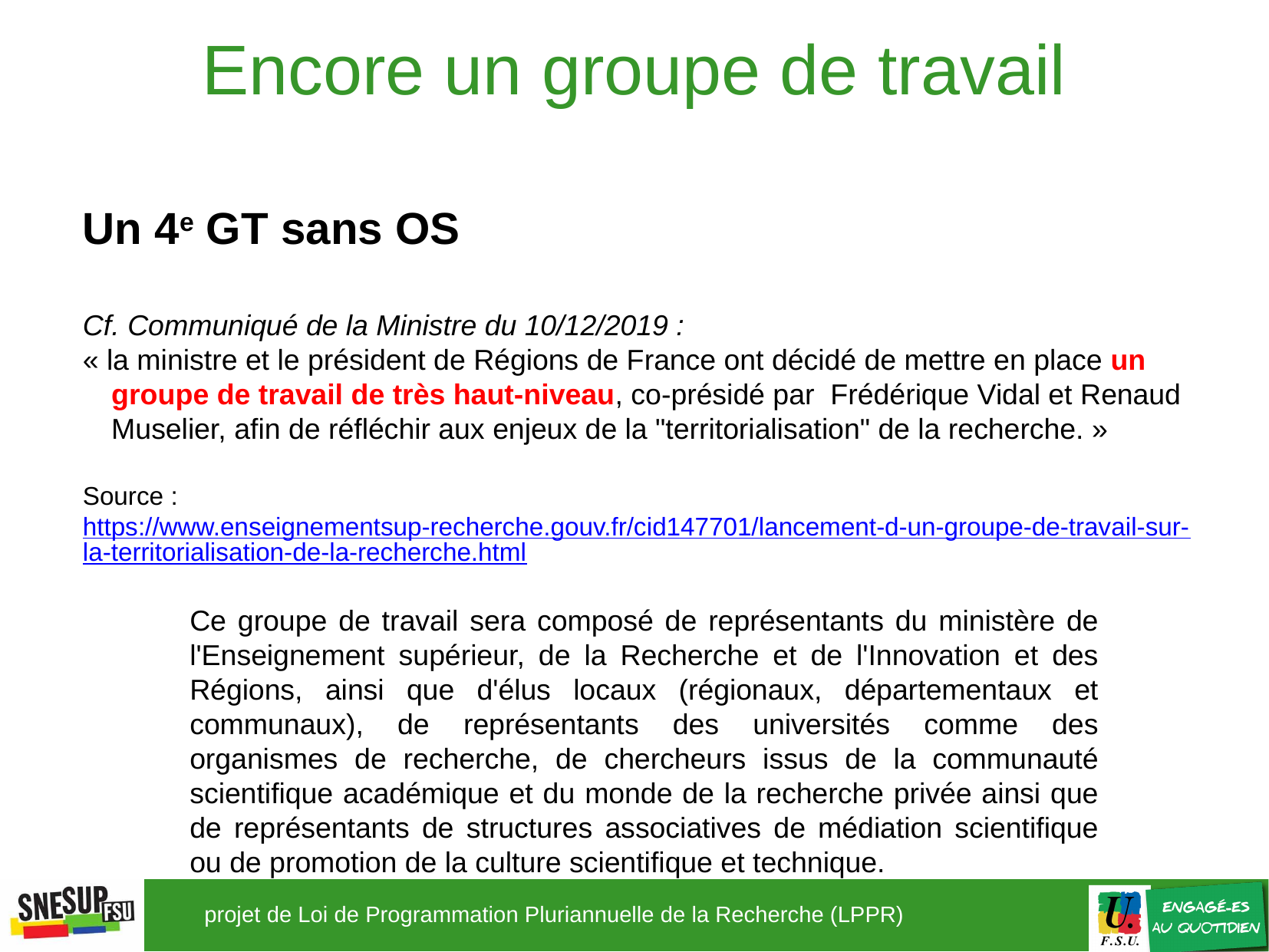

Encore un groupe de travail
Un 4e GT sans OS

Cf. Communiqué de la Ministre du 10/12/2019 :
« la ministre et le président de Régions de France ont décidé de mettre en place un groupe de travail de très haut-niveau, co-présidé par  Frédérique Vidal et Renaud Muselier, afin de réfléchir aux enjeux de la "territorialisation" de la recherche. »

Source :
https://www.enseignementsup-recherche.gouv.fr/cid147701/lancement-d-un-groupe-de-travail-sur-la-territorialisation-de-la-recherche.html

Ce groupe de travail sera composé de représentants du ministère de l'Enseignement supérieur, de la Recherche et de l'Innovation et des Régions, ainsi que d'élus locaux (régionaux, départementaux et communaux), de représentants des universités comme des organismes de recherche, de chercheurs issus de la communauté scientifique académique et du monde de la recherche privée ainsi que de représentants de structures associatives de médiation scientifique ou de promotion de la culture scientifique et technique.